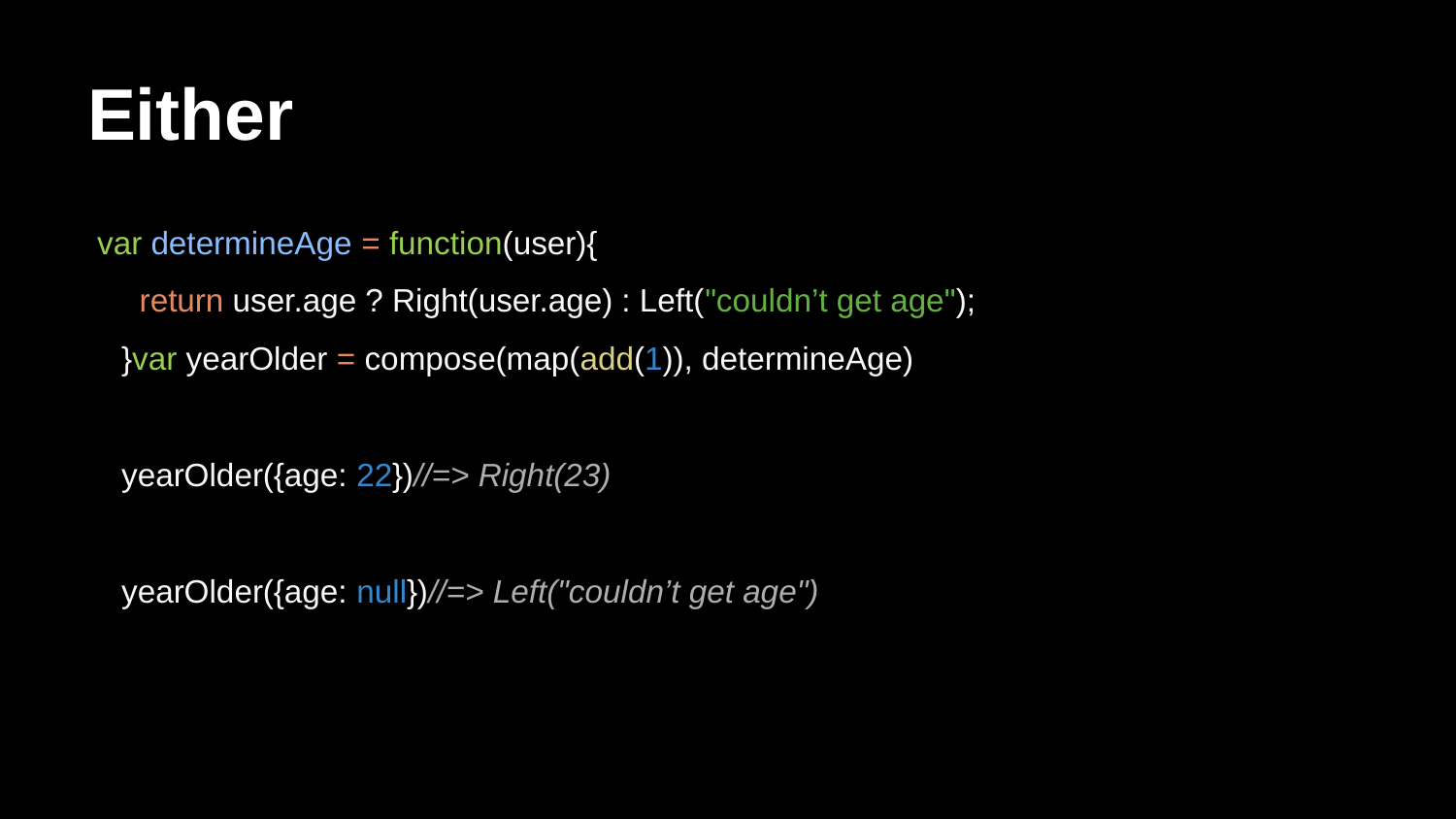

# Either
var determineAge = function(user){
  return user.age ? Right(user.age) : Left("couldn’t get age");
}var yearOlder = compose(map(add(1)), determineAge)
yearOlder({age: 22})//=> Right(23)
yearOlder({age: null})//=> Left("couldn’t get age")